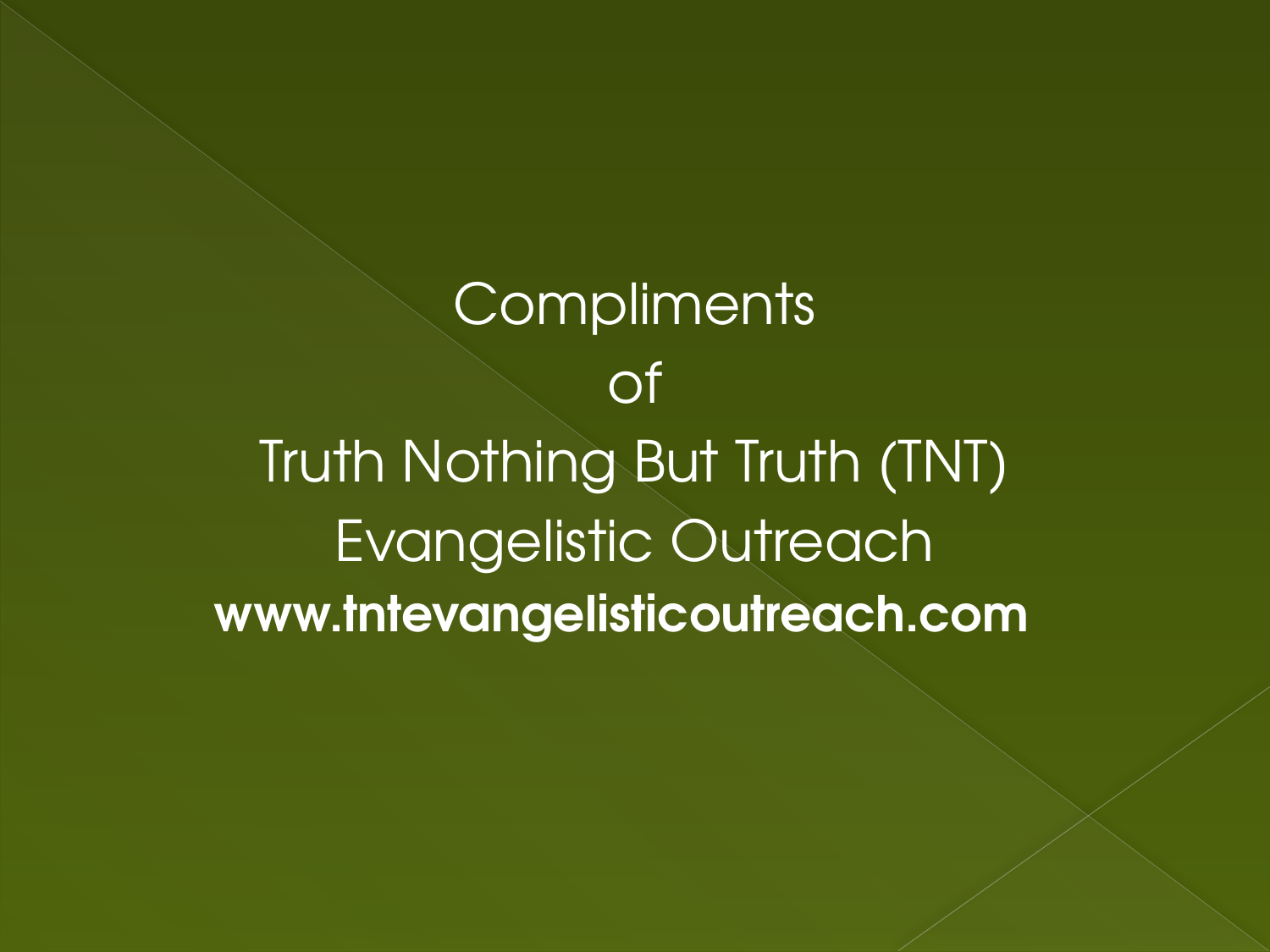

#

Compliments
of
Truth Nothing But Truth (TNT)
Evangelistic Outreach
www.tntevangelisticoutreach.com